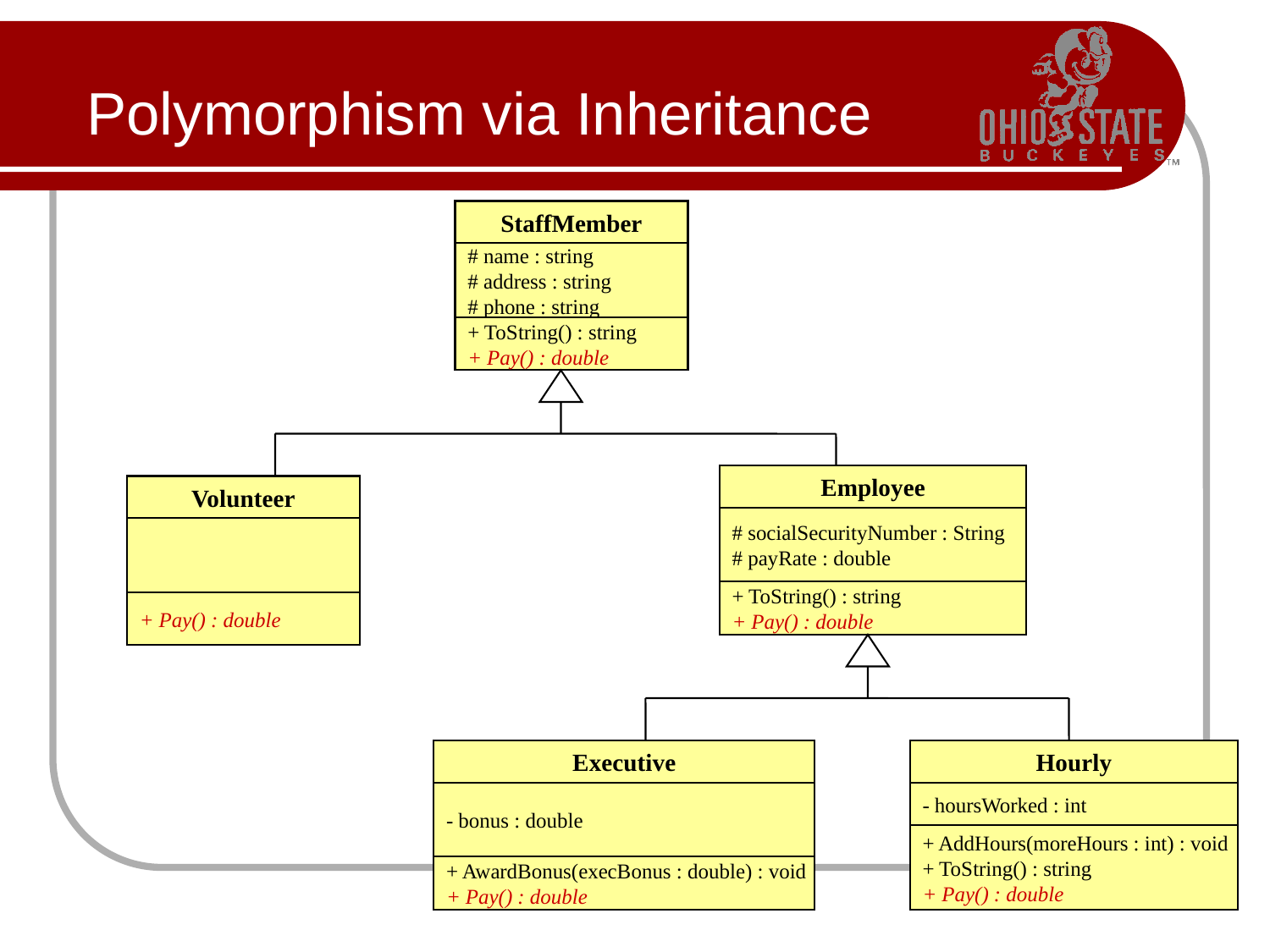

# Polymorphism via Inheritance
StaffMember
# name : string
# address : string
# phone : string
+ ToString() : string
+ Pay() : double

Employee
# socialSecurityNumber : String
# payRate : double
+ ToString() : string
+ Pay() : double
Volunteer

+ Pay() : double

Executive
- bonus : double
+ AwardBonus(execBonus : double) : void
+ Pay() : double
Hourly
- hoursWorked : int
+ AddHours(moreHours : int) : void
+ ToString() : string
+ Pay() : double